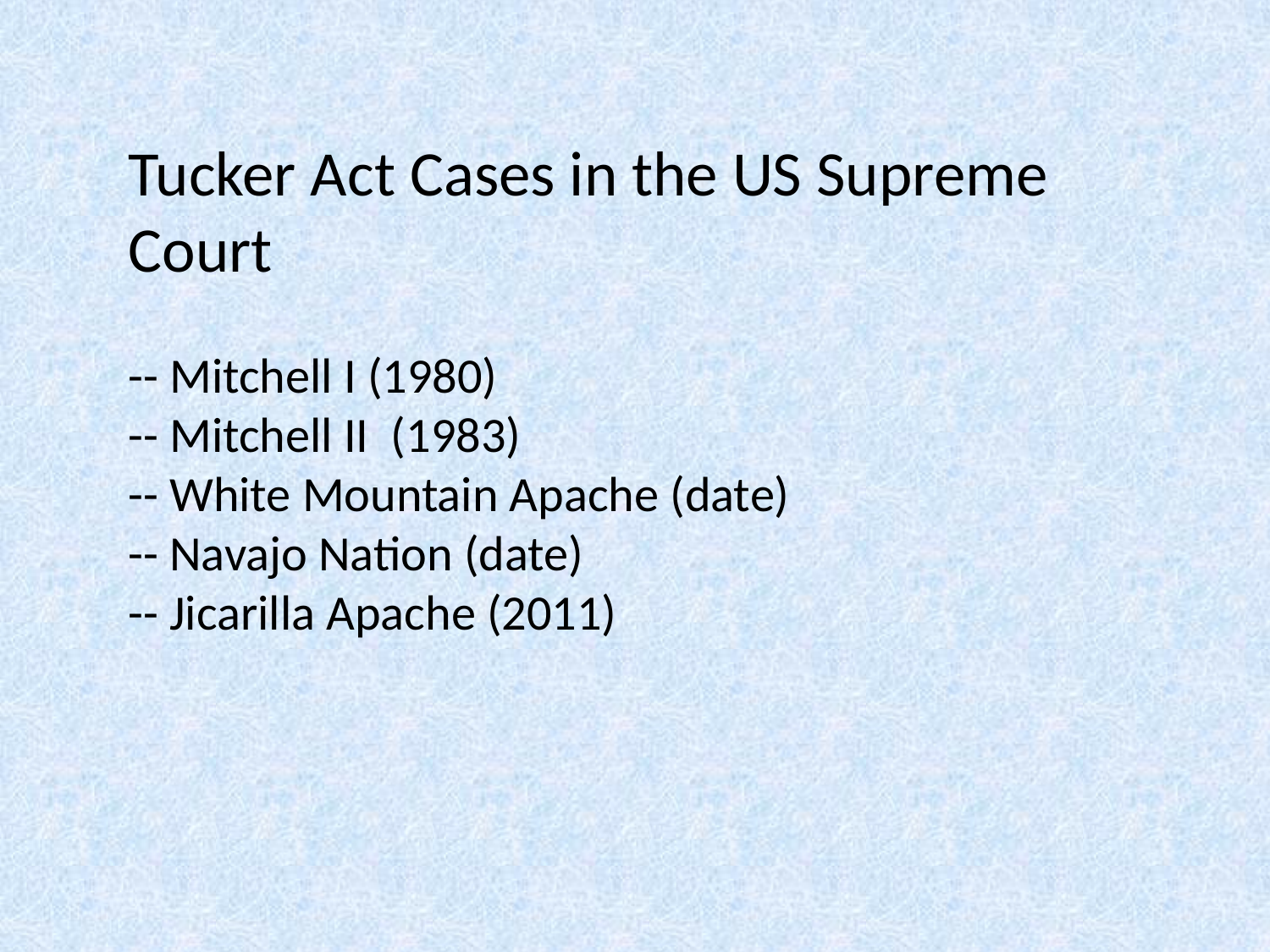

Tucker Act Cases in the US Supreme Court

-- Mitchell I (1980)
-- Mitchell II  (1983)
-- White Mountain Apache (date)
-- Navajo Nation (date)
-- Jicarilla Apache (2011)